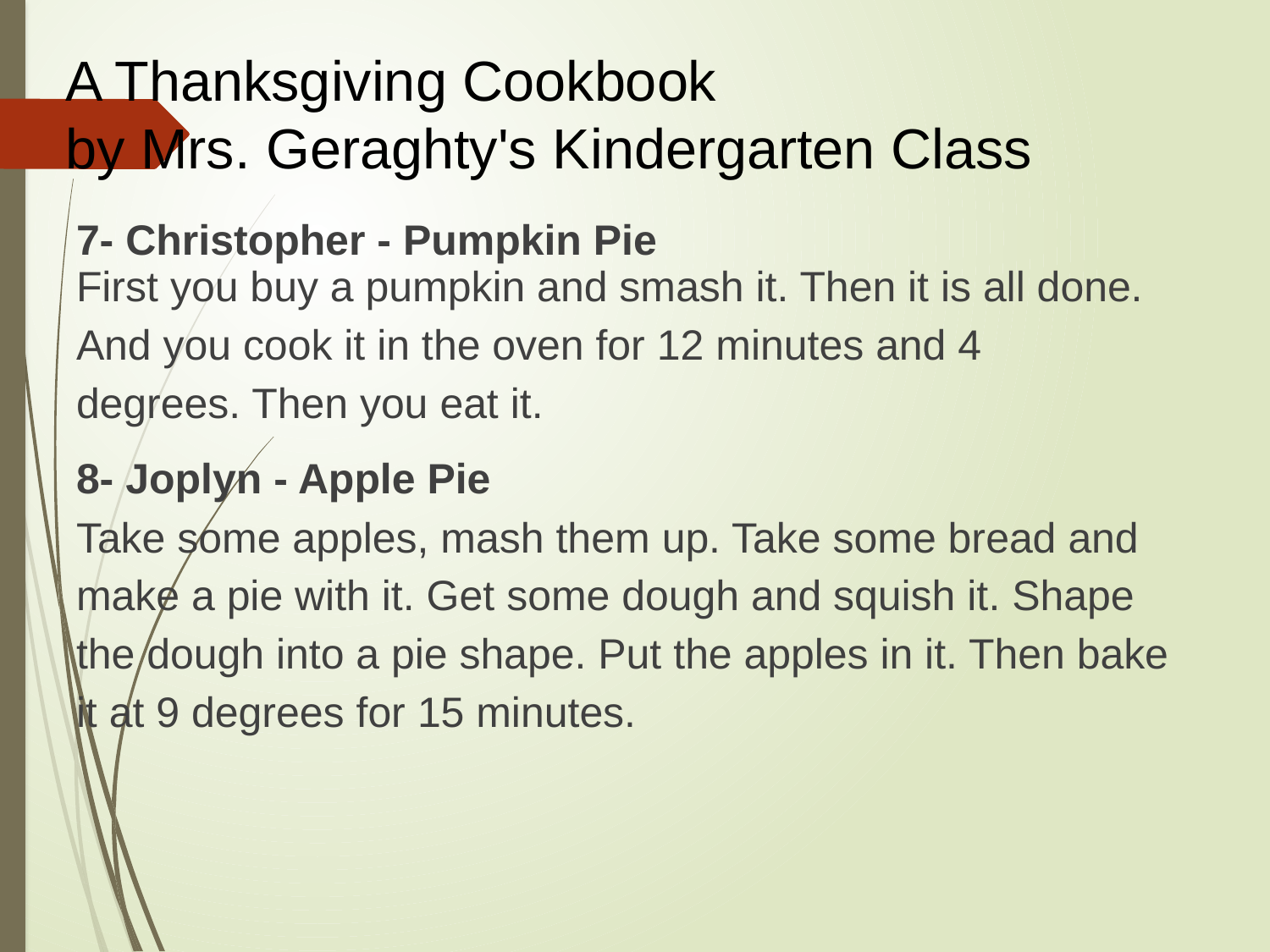

# A Thanksgiving Cookbook by Mrs. Geraghty's Kindergarten Class
7- Christopher - Pumpkin Pie
First you buy a pumpkin and smash it. Then it is all done.
And you cook it in the oven for 12 minutes and 4
degrees. Then you eat it.
8- Joplyn - Apple Pie
Take some apples, mash them up. Take some bread and
make a pie with it. Get some dough and squish it. Shape
the dough into a pie shape. Put the apples in it. Then bake
it at 9 degrees for 15 minutes.